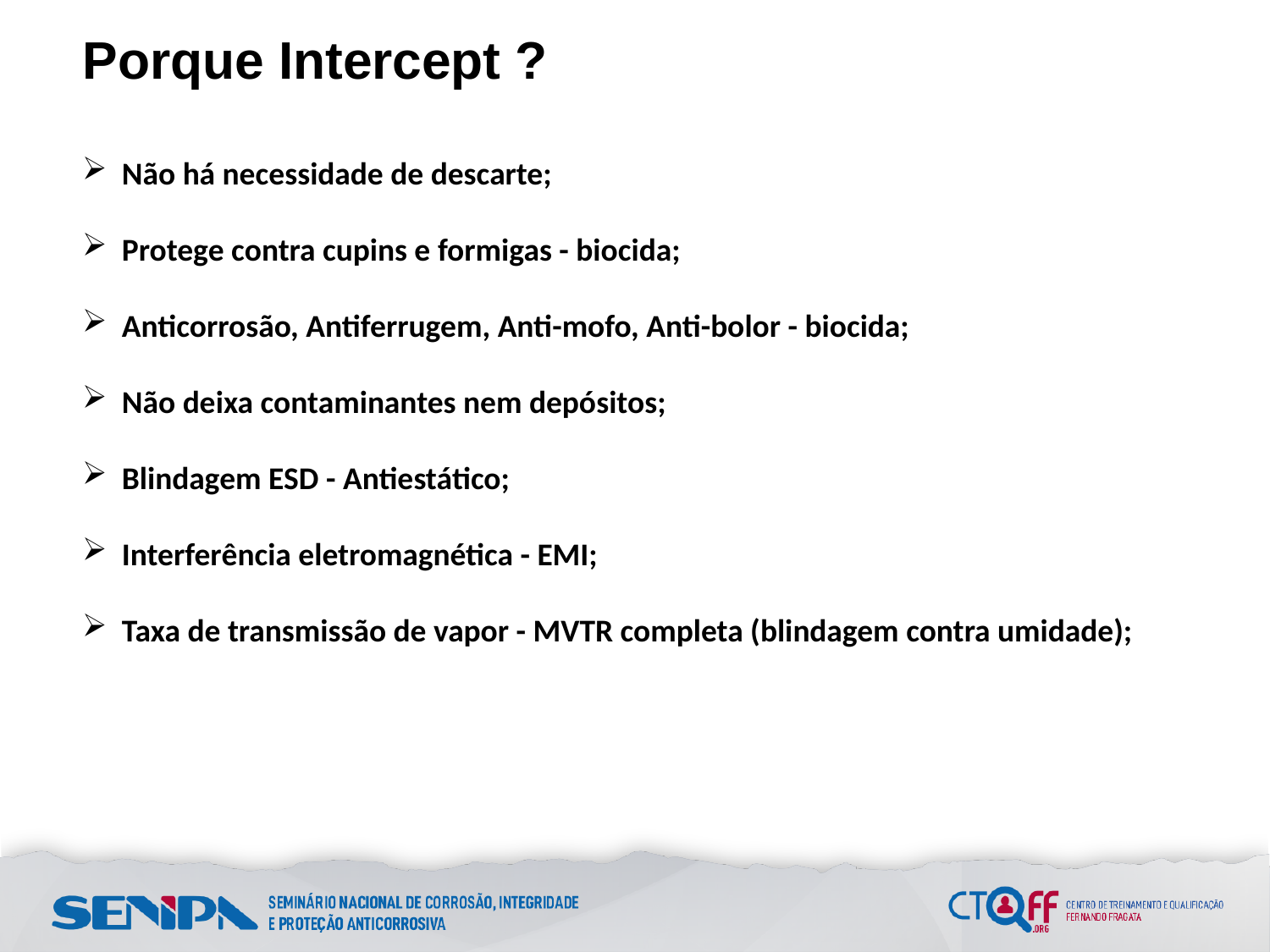

Porque Intercept ?
Não há necessidade de descarte;

Protege contra cupins e formigas - biocida;

Anticorrosão, Antiferrugem, Anti-mofo, Anti-bolor - biocida;

Não deixa contaminantes nem depósitos;

Blindagem ESD - Antiestático;

Interferência eletromagnética - EMI;

Taxa de transmissão de vapor - MVTR completa (blindagem contra umidade);